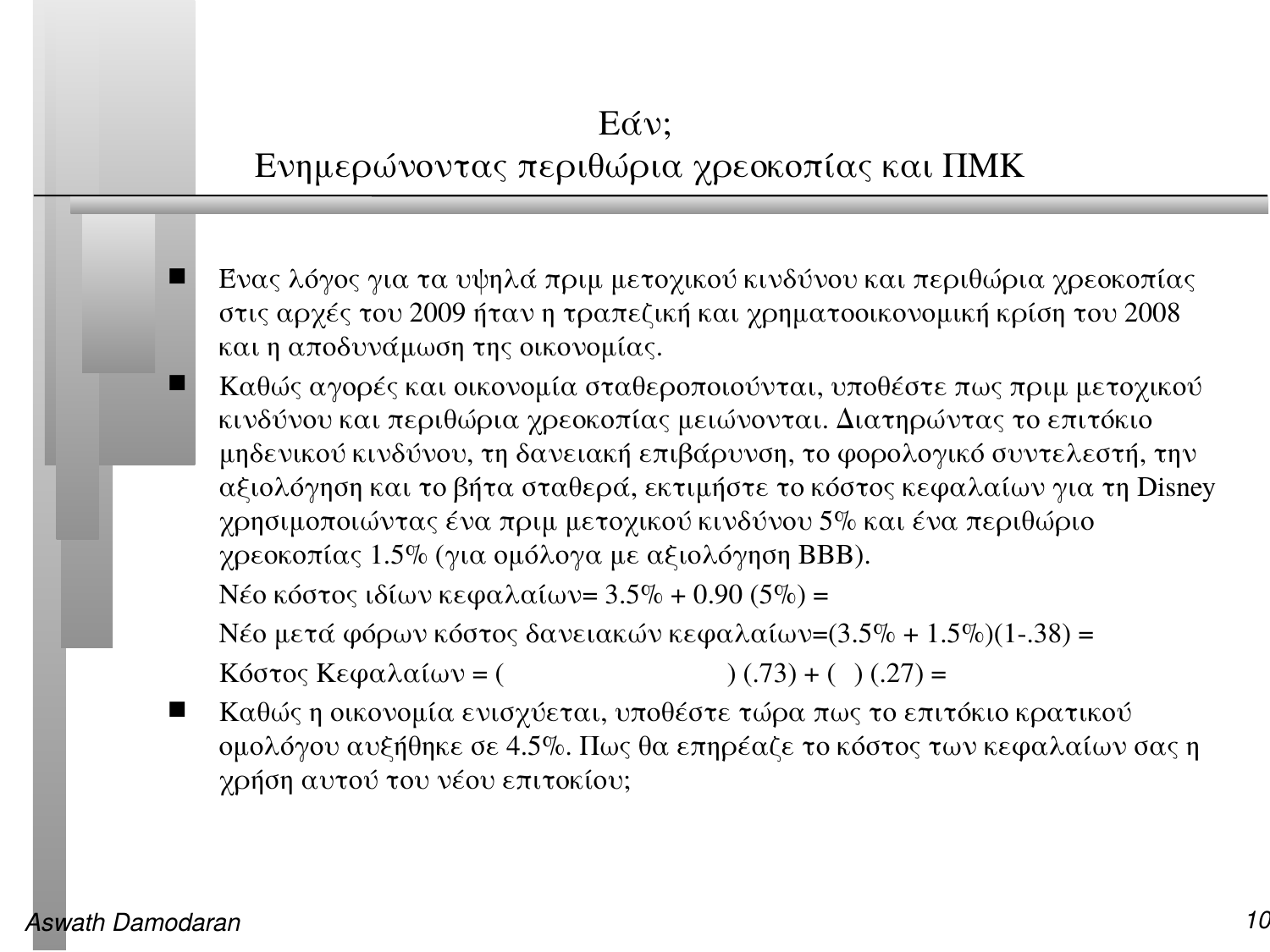

# Εάν; Ενημερώνοντας περιθώρια χρεοκοπίας και ΠΜΚ
Ένας λόγος για τα υψηλά πριμ μετοχικού κινδύνου και περιθώρια χρεοκοπίας στις αρχές του 2009 ήταν η τραπεζική και χρηματοοικονομική κρίση του 2008 και η αποδυνάμωση της οικονομίας.
Καθώς αγορές και οικονομία σταθεροποιούνται, υποθέστε πως πριμ μετοχικού κινδύνου και περιθώρια χρεοκοπίας μειώνονται. Διατηρώντας το επιτόκιο μηδενικού κινδύνου, τη δανειακή επιβάρυνση, το φορολογικό συντελεστή, την αξιολόγηση και το βήτα σταθερά, εκτιμήστε το κόστος κεφαλαίων για τη Disney χρησιμοποιώντας ένα πριμ μετοχικού κινδύνου 5% και ένα περιθώριο χρεοκοπίας 1.5% (για ομόλογα με αξιολόγηση BBB).
	Νέο κόστος ιδίων κεφαλαίων= 3.5% + 0.90 (5%) =
	Νέο μετά φόρων κόστος δανειακών κεφαλαίων=(3.5% + 1.5%)(1-.38) =
	Κόστος Κεφαλαίων = (		) (.73) + (	) (.27) =
Καθώς η οικονομία ενισχύεται, υποθέστε τώρα πως το επιτόκιο κρατικού ομολόγου αυξήθηκε σε 4.5%. Πως θα επηρέαζε το κόστος των κεφαλαίων σας η χρήση αυτού του νέου επιτοκίου;